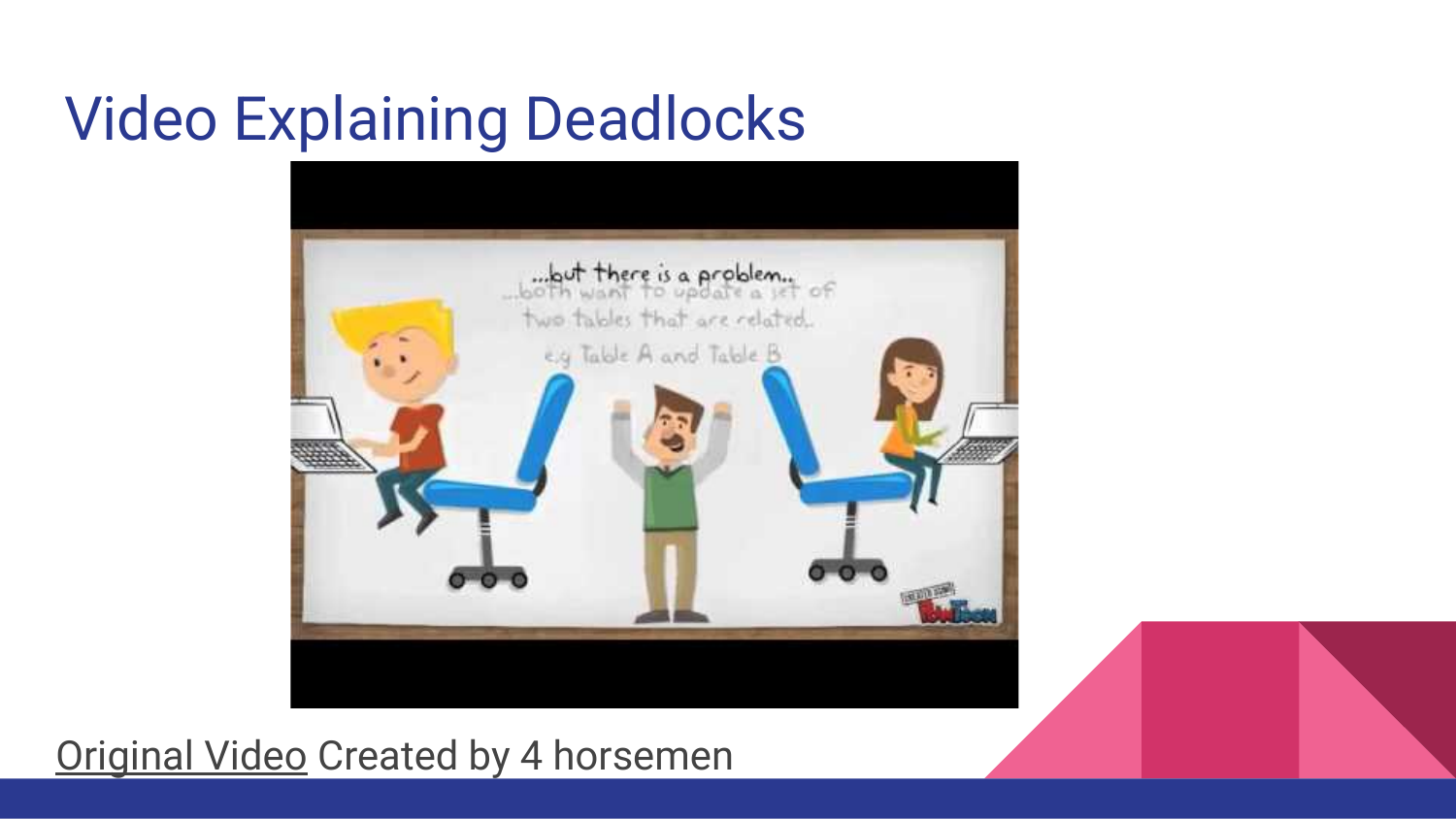

# Video Explaining Deadlocks

Original Video Created by 4 horsemen